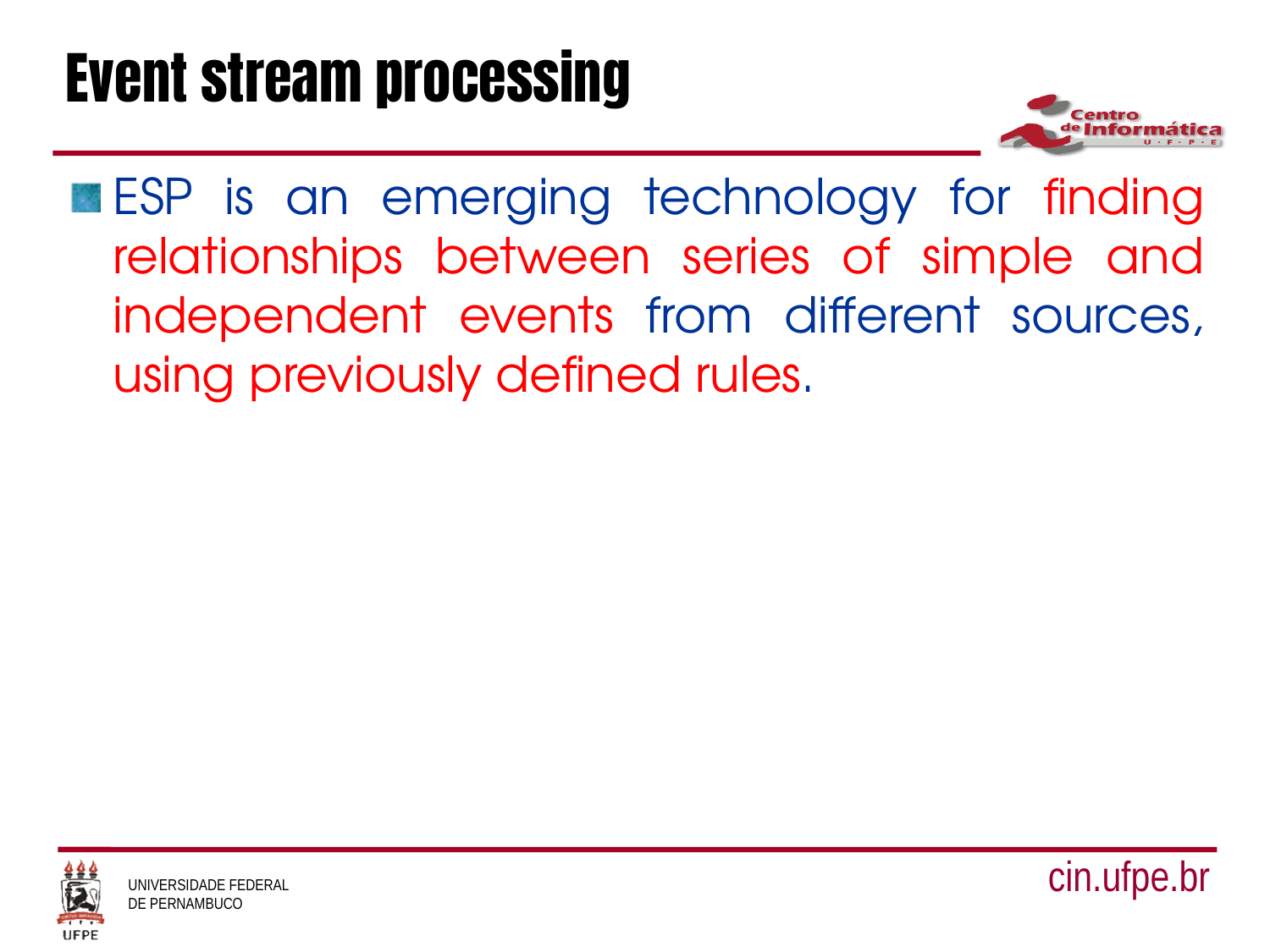

# Event stream processing
ESP is an emerging technology for finding relationships between series of simple and independent events from different sources, using previously defined rules.